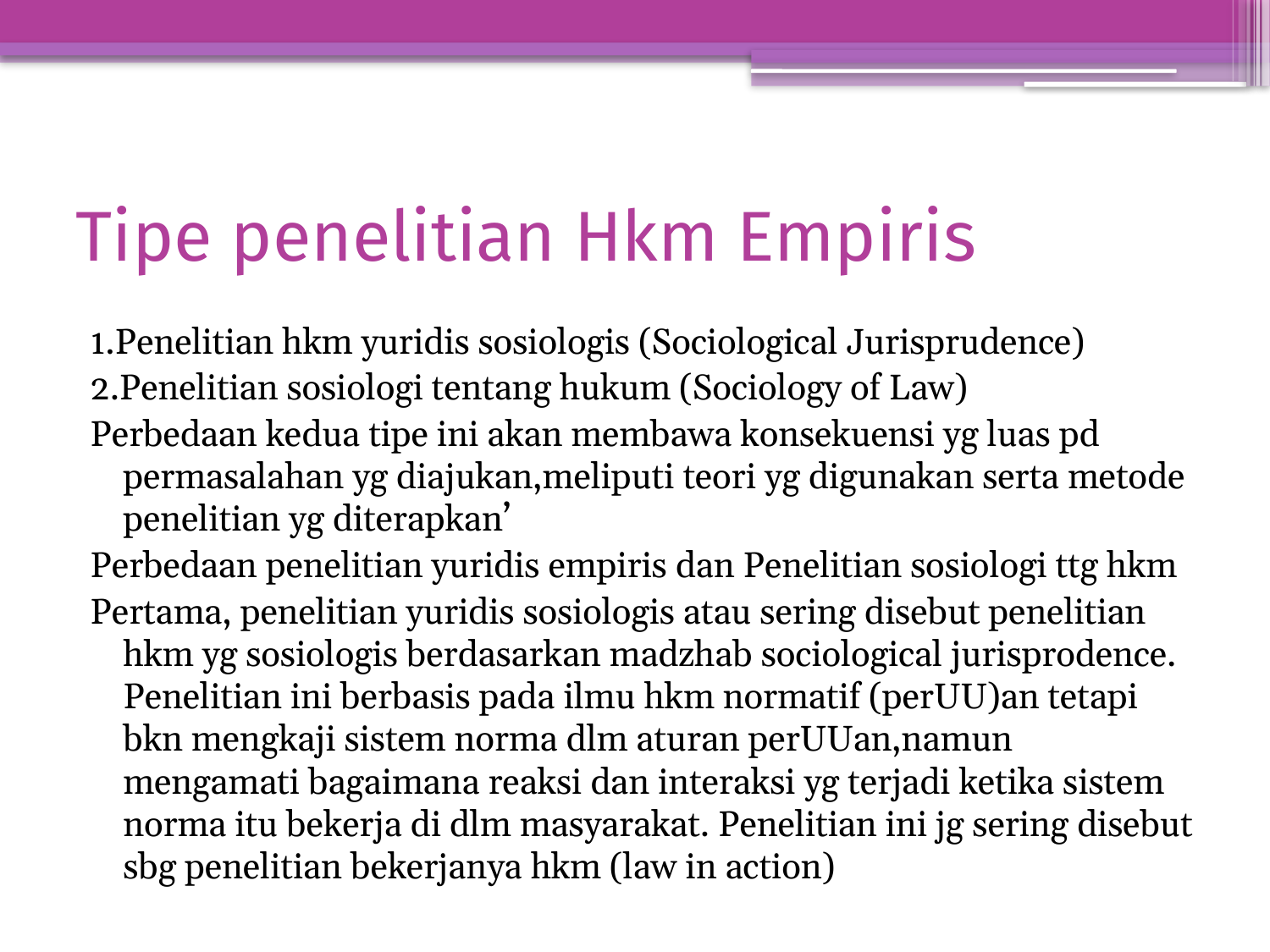

# Tipe penelitian Hkm Empiris
1.Penelitian hkm yuridis sosiologis (Sociological Jurisprudence)
2.Penelitian sosiologi tentang hukum (Sociology of Law)
Perbedaan kedua tipe ini akan membawa konsekuensi yg luas pd permasalahan yg diajukan,meliputi teori yg digunakan serta metode penelitian yg diterapkan’
Perbedaan penelitian yuridis empiris dan Penelitian sosiologi ttg hkm
Pertama, penelitian yuridis sosiologis atau sering disebut penelitian hkm yg sosiologis berdasarkan madzhab sociological jurisprodence. Penelitian ini berbasis pada ilmu hkm normatif (perUU)an tetapi bkn mengkaji sistem norma dlm aturan perUUan,namun mengamati bagaimana reaksi dan interaksi yg terjadi ketika sistem norma itu bekerja di dlm masyarakat. Penelitian ini jg sering disebut sbg penelitian bekerjanya hkm (law in action)